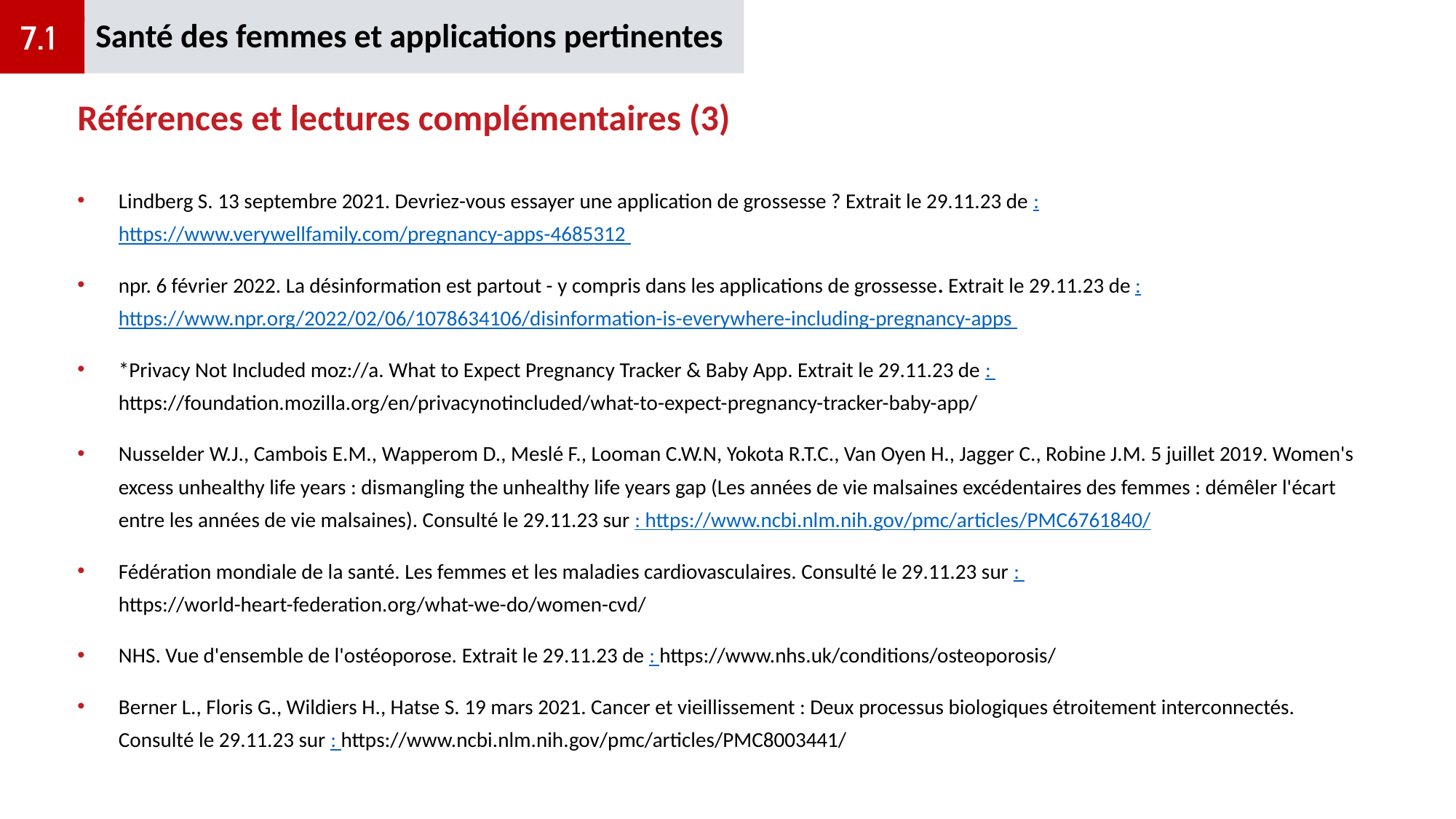

Santé des femmes et applications pertinentes
7.1
# Références et lectures complémentaires (3)
Lindberg S. 13 septembre 2021. Devriez-vous essayer une application de grossesse ? Extrait le 29.11.23 de : https://www.verywellfamily.com/pregnancy-apps-4685312
npr. 6 février 2022. La désinformation est partout - y compris dans les applications de grossesse. Extrait le 29.11.23 de : https://www.npr.org/2022/02/06/1078634106/disinformation-is-everywhere-including-pregnancy-apps
*Privacy Not Included moz://a. What to Expect Pregnancy Tracker & Baby App. Extrait le 29.11.23 de : https://foundation.mozilla.org/en/privacynotincluded/what-to-expect-pregnancy-tracker-baby-app/
Nusselder W.J., Cambois E.M., Wapperom D., Meslé F., Looman C.W.N, Yokota R.T.C., Van Oyen H., Jagger C., Robine J.M. 5 juillet 2019. Women's excess unhealthy life years : dismangling the unhealthy life years gap (Les années de vie malsaines excédentaires des femmes : démêler l'écart entre les années de vie malsaines). Consulté le 29.11.23 sur : https://www.ncbi.nlm.nih.gov/pmc/articles/PMC6761840/
Fédération mondiale de la santé. Les femmes et les maladies cardiovasculaires. Consulté le 29.11.23 sur : https://world-heart-federation.org/what-we-do/women-cvd/
NHS. Vue d'ensemble de l'ostéoporose. Extrait le 29.11.23 de : https://www.nhs.uk/conditions/osteoporosis/
Berner L., Floris G., Wildiers H., Hatse S. 19 mars 2021. Cancer et vieillissement : Deux processus biologiques étroitement interconnectés. Consulté le 29.11.23 sur : https://www.ncbi.nlm.nih.gov/pmc/articles/PMC8003441/